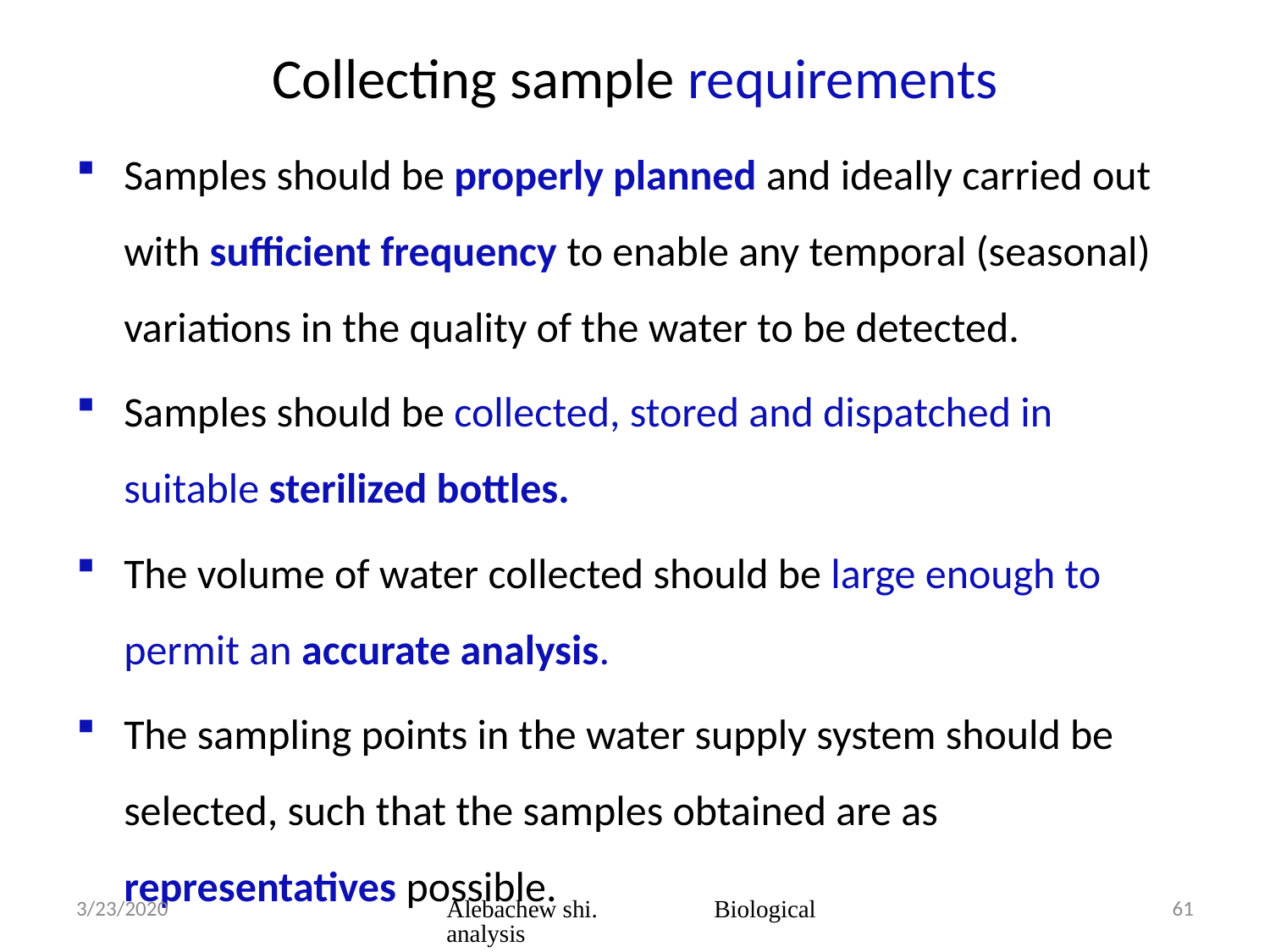

# Collecting sample requirements
Samples should be properly planned and ideally carried out with sufficient frequency to enable any temporal (seasonal) variations in the quality of the water to be detected.
Samples should be collected, stored and dispatched in suitable sterilized bottles.
The volume of water collected should be large enough to permit an accurate analysis.
The sampling points in the water supply system should be selected, such that the samples obtained are as representatives possible.

3/23/2020
Alebachew shi.                   Biological analysis
61